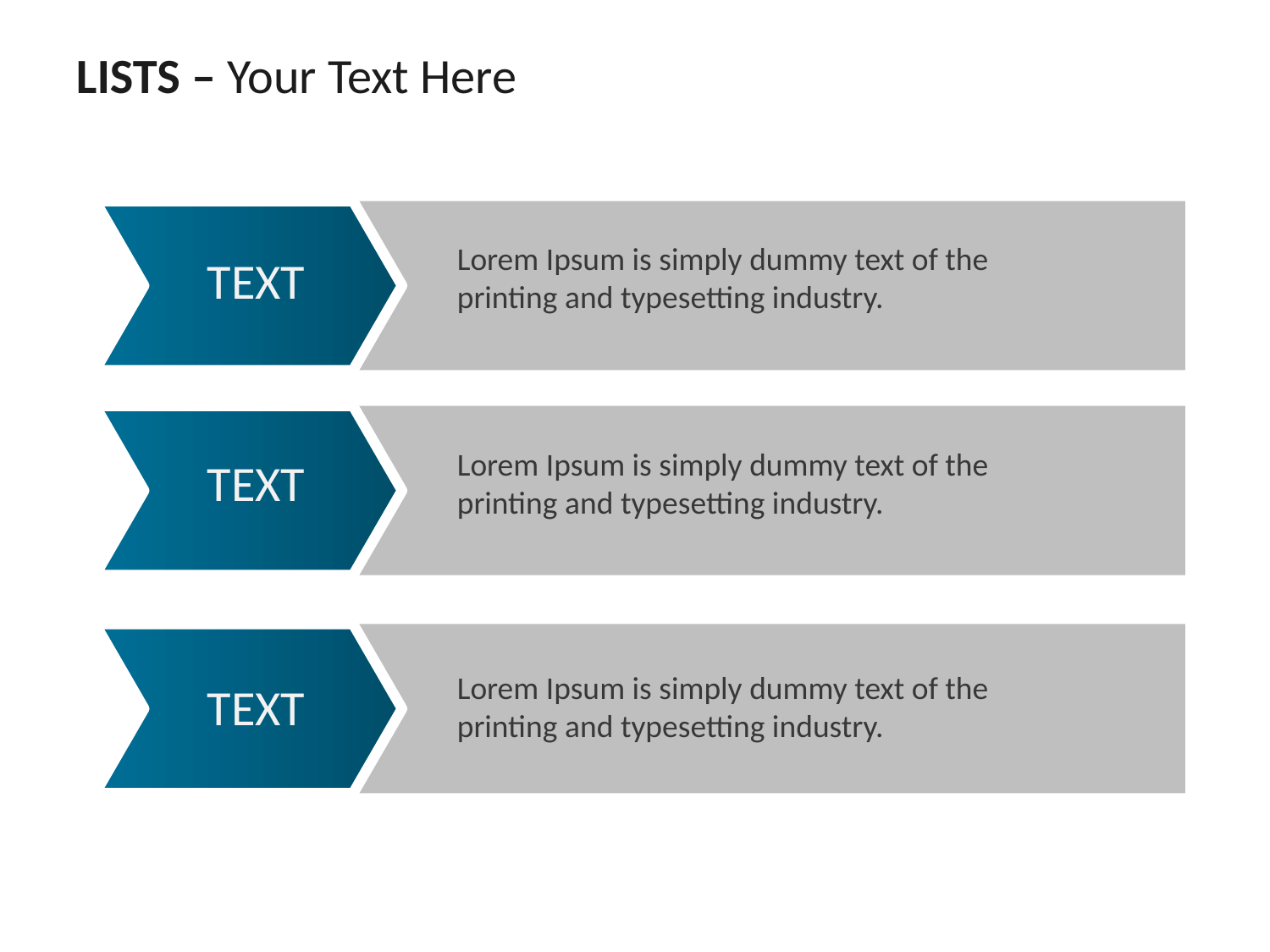

LISTS – Your Text Here

Lorem Ipsum is simply dummy text of the printing and typesetting industry.
TEXT

Lorem Ipsum is simply dummy text of the printing and typesetting industry.
TEXT

Lorem Ipsum is simply dummy text of the printing and typesetting industry.
TEXT